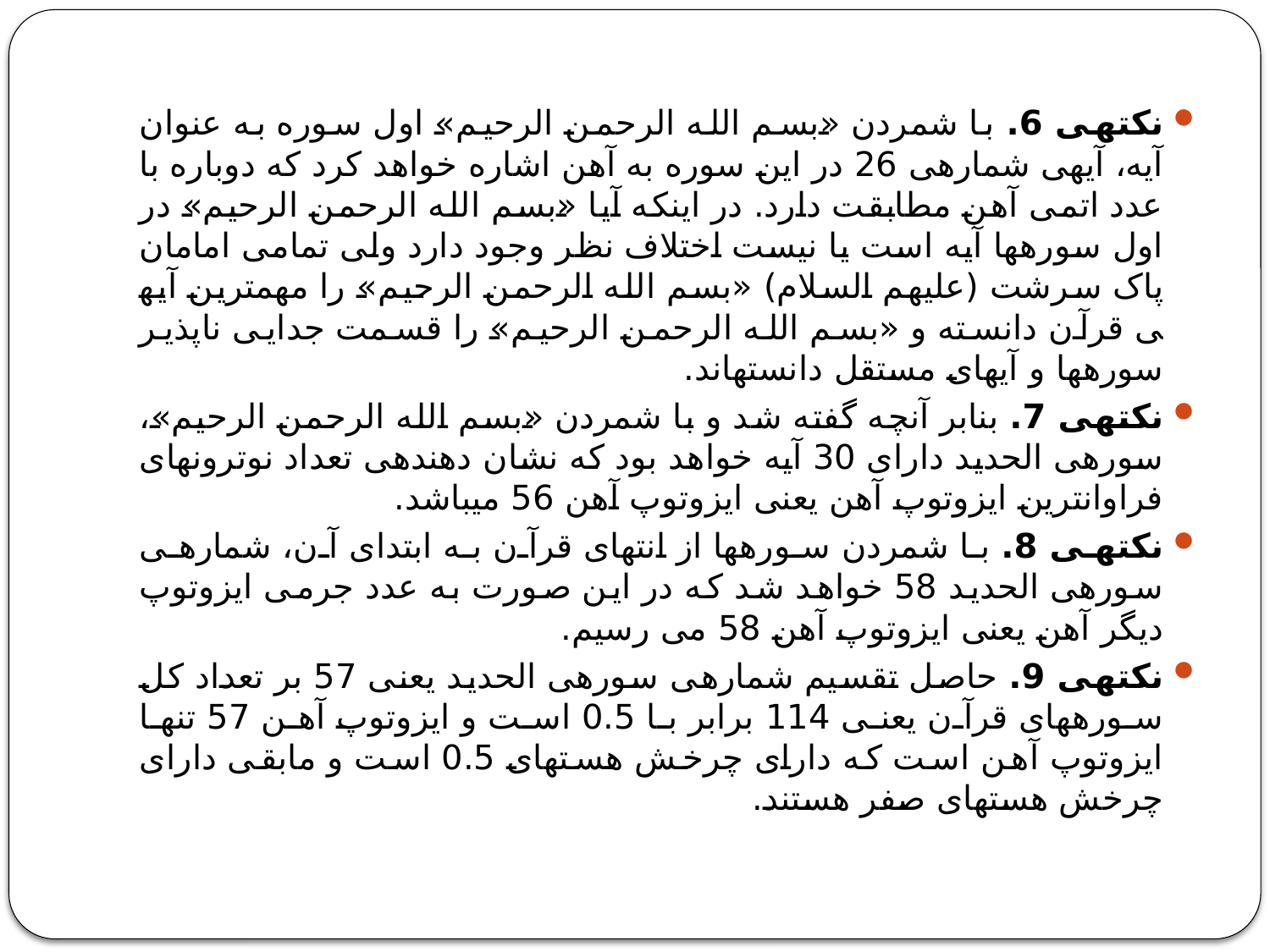

نکته‍ی 6. با شمردن «بسم الله الرحمن الرحیم» اول سوره به عنوان آیه، آیه‍ی شماره‍ی 26 در این سوره به آهن اشاره خواهد کرد که دوباره با عدد اتمی آهن مطابقت دارد. در اینکه آیا «بسم الله الرحمن الرحیم» در اول سوره‍ها آیه است یا نیست اختلاف نظر وجود دارد ولی تمامی امامان پاک سرشت (علیهم السلام) «بسم الله الرحمن الرحیم» را مهم‍ترین آیه‍ی قرآن دانسته و «بسم الله الرحمن الرحیم» را قسمت جدایی ناپذیر سوره‍ها و آیه‍ای مستقل دانسته‍اند.
نکته‍ی 7. بنابر آنچه گفته شد و با شمردن «بسم الله الرحمن الرحیم»، سوره‍ی الحدید دارای 30 آیه خواهد بود که نشان دهنده‍ی تعداد نوترون‍های فراوان‍ترین ایزوتوپ آهن یعنی ایزوتوپ آهن 56 می‍باشد.
نکته‍ی 8. با شمردن سوره‍ها از انتهای قرآن به ابتدای آن، شماره‍ی سوره‍ی الحدید 58 خواهد شد که در این صورت به عدد جرمی ایزوتوپ دیگر آهن یعنی ایزوتوپ آهن 58 می رسیم.
نکته‍ی 9. حاصل تقسیم شماره‍ی سوره‍ی الحدید یعنی 57 بر تعداد کل سوره‍های قرآن یعنی 114 برابر با 0.5 است و ایزوتوپ آهن 57 تنها ایزوتوپ آهن است که دارای چرخش هسته‍ای 0.5 است و مابقی دارای چرخش هسته‍ای صفر هستند.